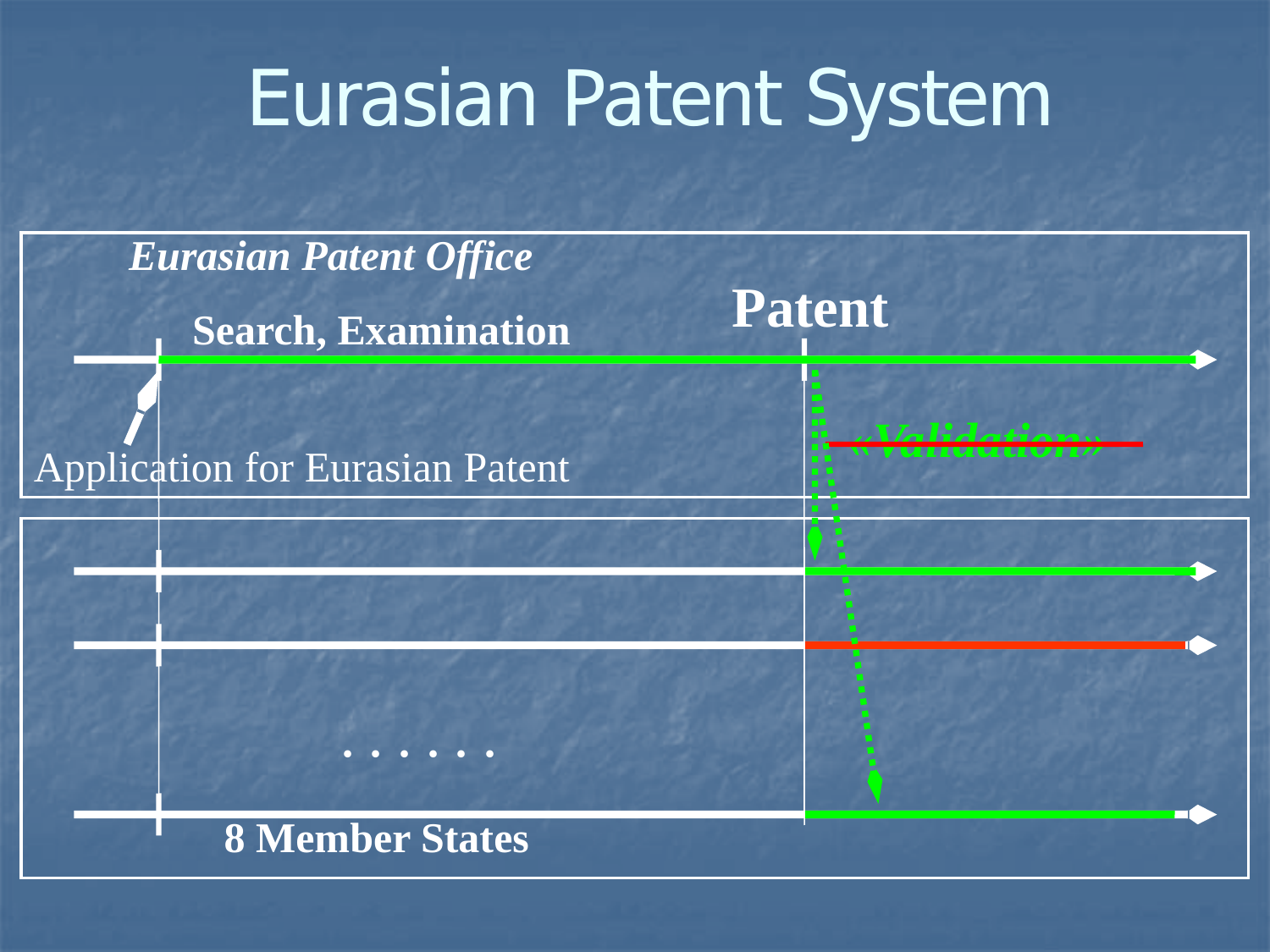

# Eurasian Patent System
Eurasian Patent Office

Patent
Search, Examination

«Validation»
Application for Eurasian Patent

. . . . . .

8 Member States